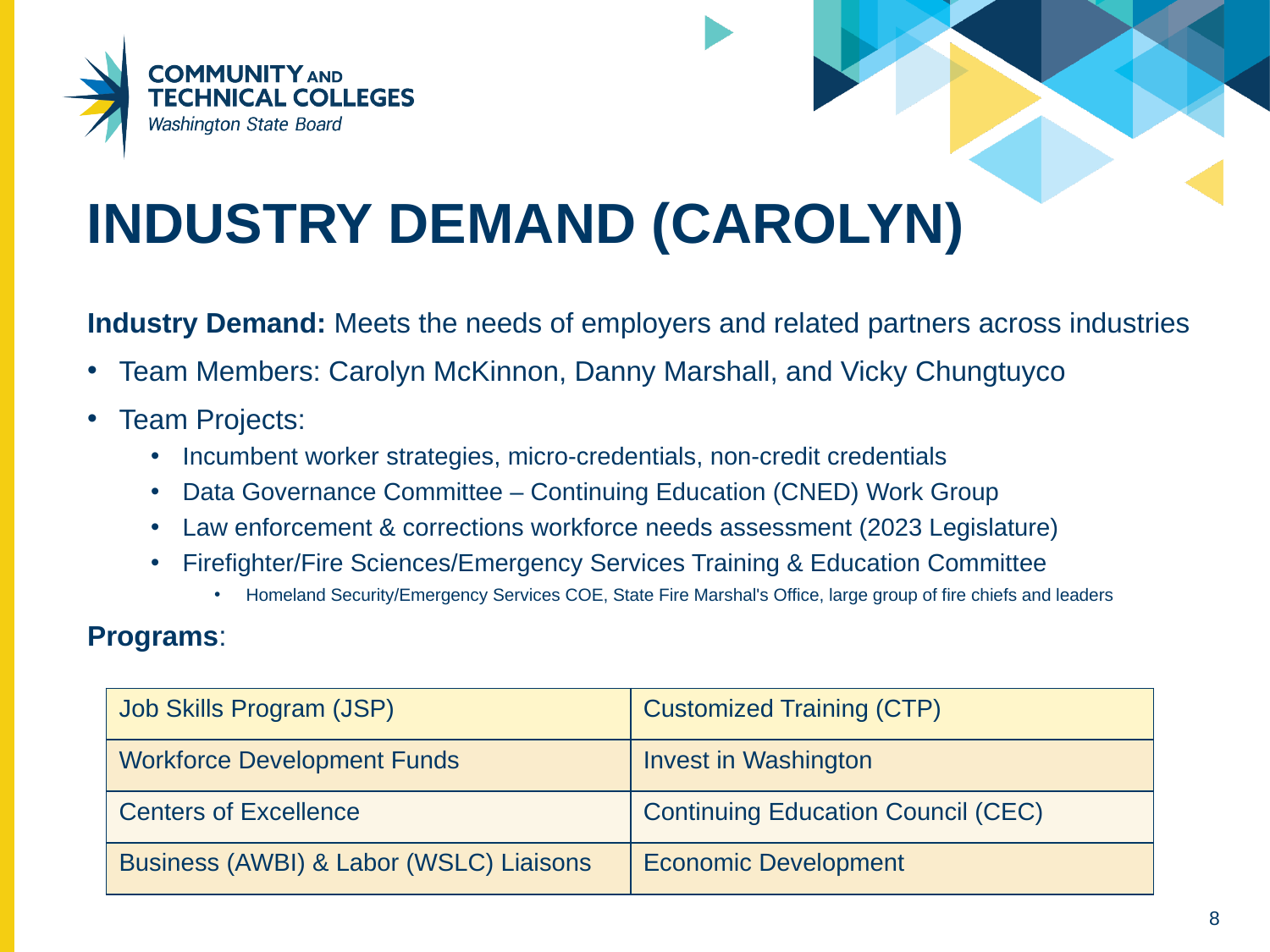

# Industry Demand (Carolyn)
Industry Demand: Meets the needs of employers and related partners across industries
Team Members: Carolyn McKinnon, Danny Marshall, and Vicky Chungtuyco
Team Projects:
Incumbent worker strategies, micro-credentials, non-credit credentials
Data Governance Committee – Continuing Education (CNED) Work Group
Law enforcement & corrections workforce needs assessment (2023 Legislature)
Firefighter/Fire Sciences/Emergency Services Training & Education Committee
Homeland Security/Emergency Services COE, State Fire Marshal's Office, large group of fire chiefs and leaders
Programs:
| Job Skills Program (JSP) | Customized Training (CTP) |
| --- | --- |
| Workforce Development Funds | Invest in Washington |
| Centers of Excellence | Continuing Education Council (CEC) |
| Business (AWBI) & Labor (WSLC) Liaisons | Economic Development |
8